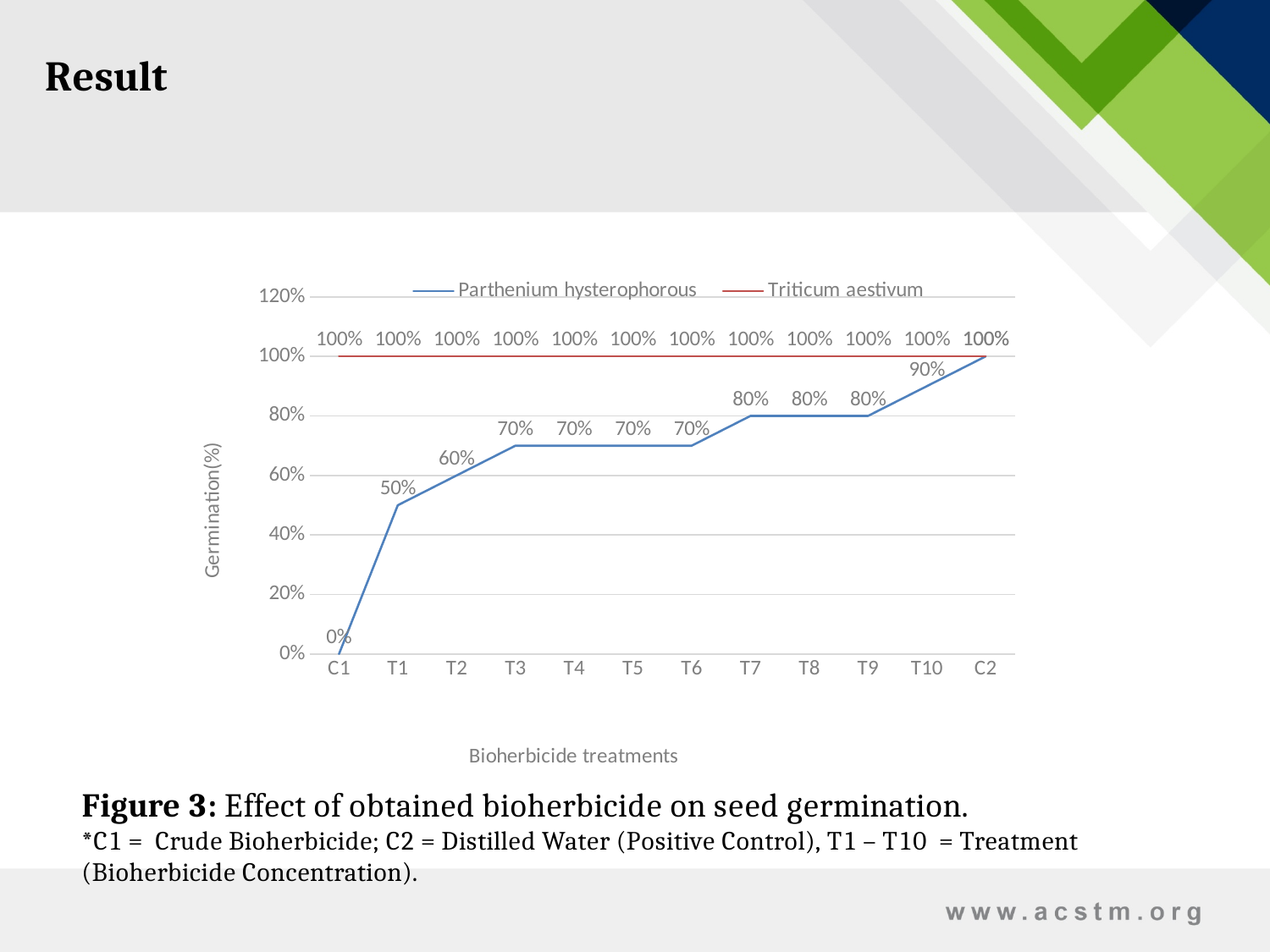

Result

### Chart

| Category |  |  |
|---|---|---|
| C1 | 0.0 | 1.0 |
|  T1  | 0.5 | 1.0 |
|  T2  | 0.6000000000000006 | 1.0 |
|  T3  | 0.7000000000000006 | 1.0 |
|  T4  | 0.7000000000000006 | 1.0 |
|  T5  | 0.7000000000000006 | 1.0 |
|  T6  | 0.7000000000000006 | 1.0 |
|  T7  | 0.8 | 1.0 |
|  T8  | 0.8 | 1.0 |
|  T9  | 0.8 | 1.0 |
|  T10  | 0.9 | 1.0 |
| C2 | 1.0 | 1.0 |
Figure 3: Effect of obtained bioherbicide on seed germination.
*C1 =  Crude Bioherbicide; C2 = Distilled Water (Positive Control), T1 – T10  = Treatment (Bioherbicide Concentration).